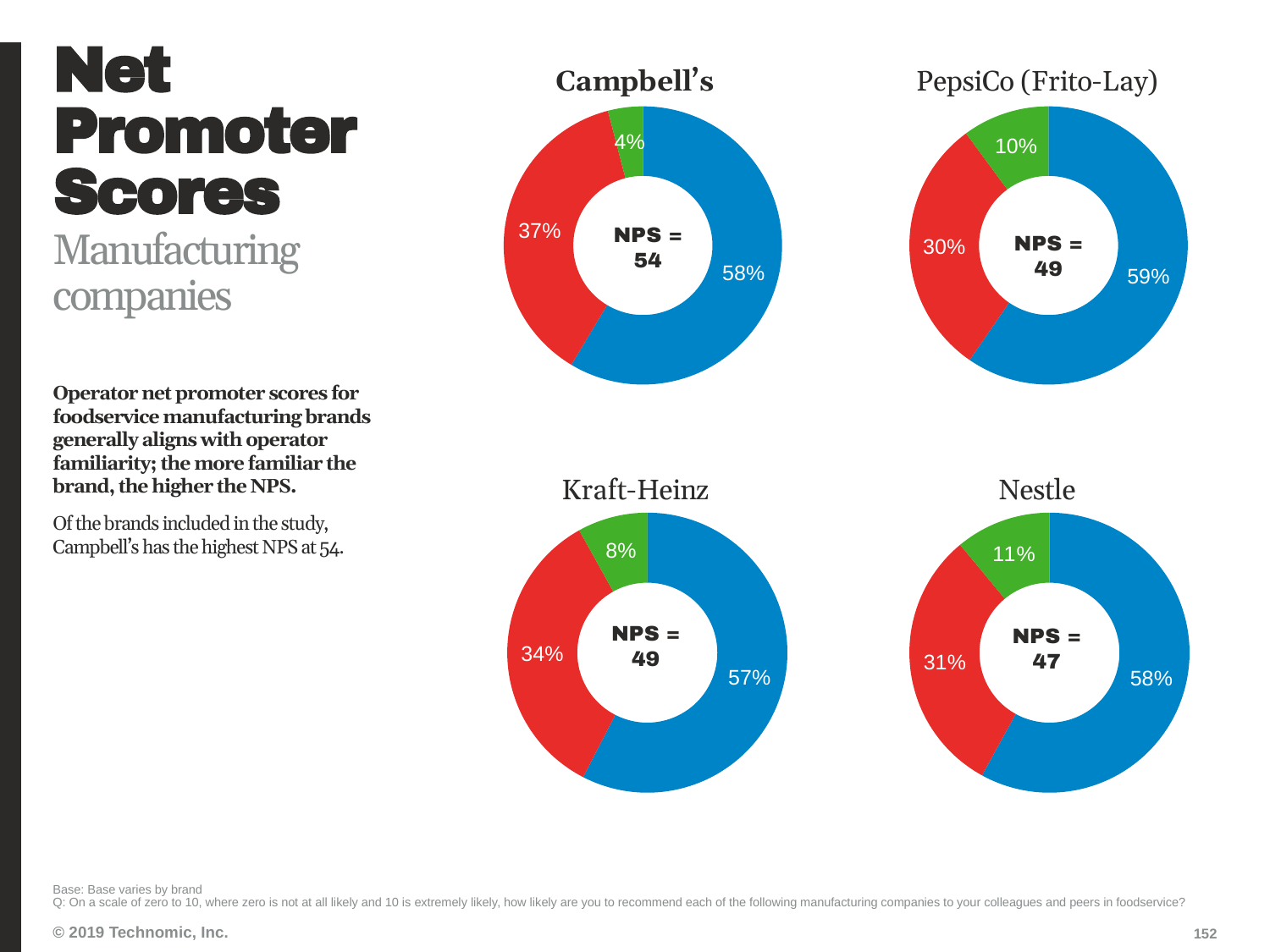

# Net Promoter Scores

### Chart: Campbell’s

| Category | Campbell's |
|---|---|
| Promoters | 0.58 |
| Passives | 0.37 |
| Detractors | 0.04 |

### Chart: PepsiCo (Frito-Lay)

| Category | Kettle |
|---|---|
| Promoters | 0.59 |
| Passives | 0.3 |
| Detractors | 0.1 |
NPS = 54
Manufacturing companies
NPS = 49
Operator net promoter scores for foodservice manufacturing brands generally aligns with operator familiarity; the more familiar the brand, the higher the NPS.
Of the brands included in the study, Campbell’s has the highest NPS at 54.

### Chart: Kraft-Heinz

| Category | Campbell's |
|---|---|
| Promoters | 0.57 |
| Passives | 0.34 |
| Detractors | 0.08 |

### Chart: Nestle

| Category | goldfish |
|---|---|
| Promoters | 0.58 |
| Passives | 0.31 |
| Detractors | 0.11 |
NPS = 49
NPS = 47
Base: Base varies by brand
Q: On a scale of zero to 10, where zero is not at all likely and 10 is extremely likely, how likely are you to recommend each of the following manufacturing companies to your colleagues and peers in foodservice?
152